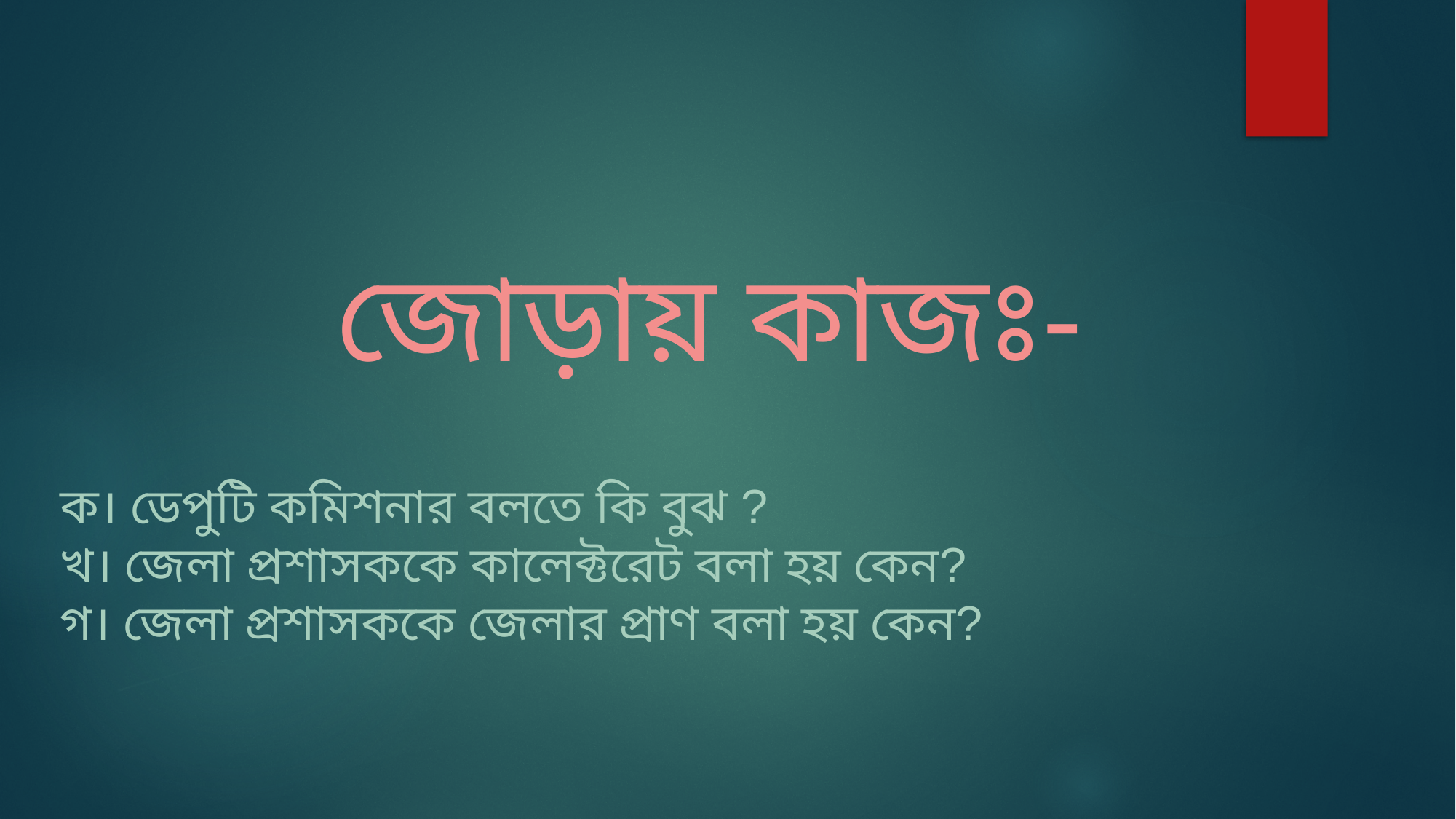

জোড়ায় কাজঃ-
ক। ডেপুটি কমিশনার বলতে কি বুঝ ?
খ। জেলা প্রশাসককে কালেক্টরেট বলা হয় কেন?
গ। জেলা প্রশাসককে জেলার প্রাণ বলা হয় কেন?